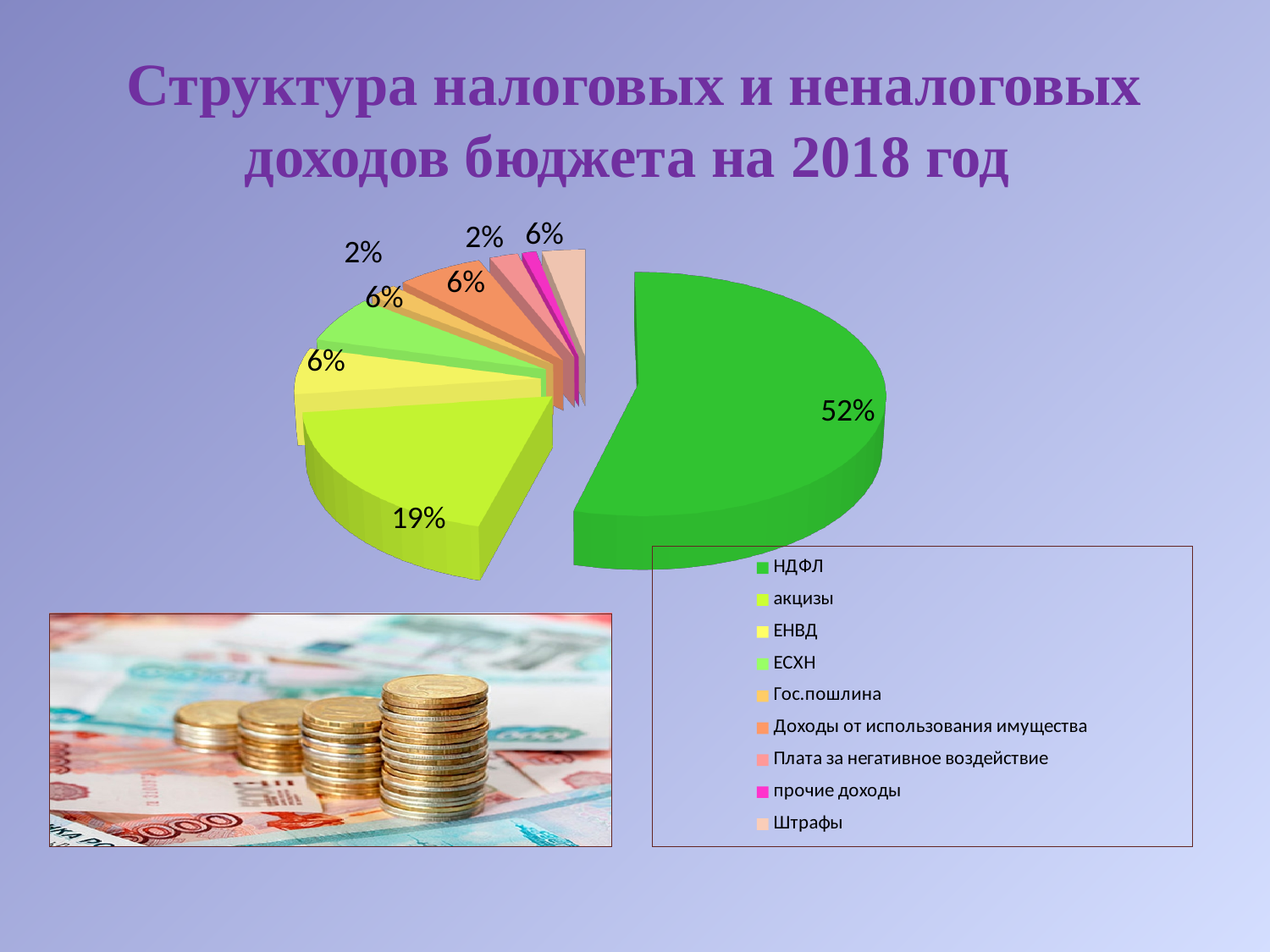

# Структура налоговых и неналоговых доходов бюджета на 2018 год

[unsupported chart]